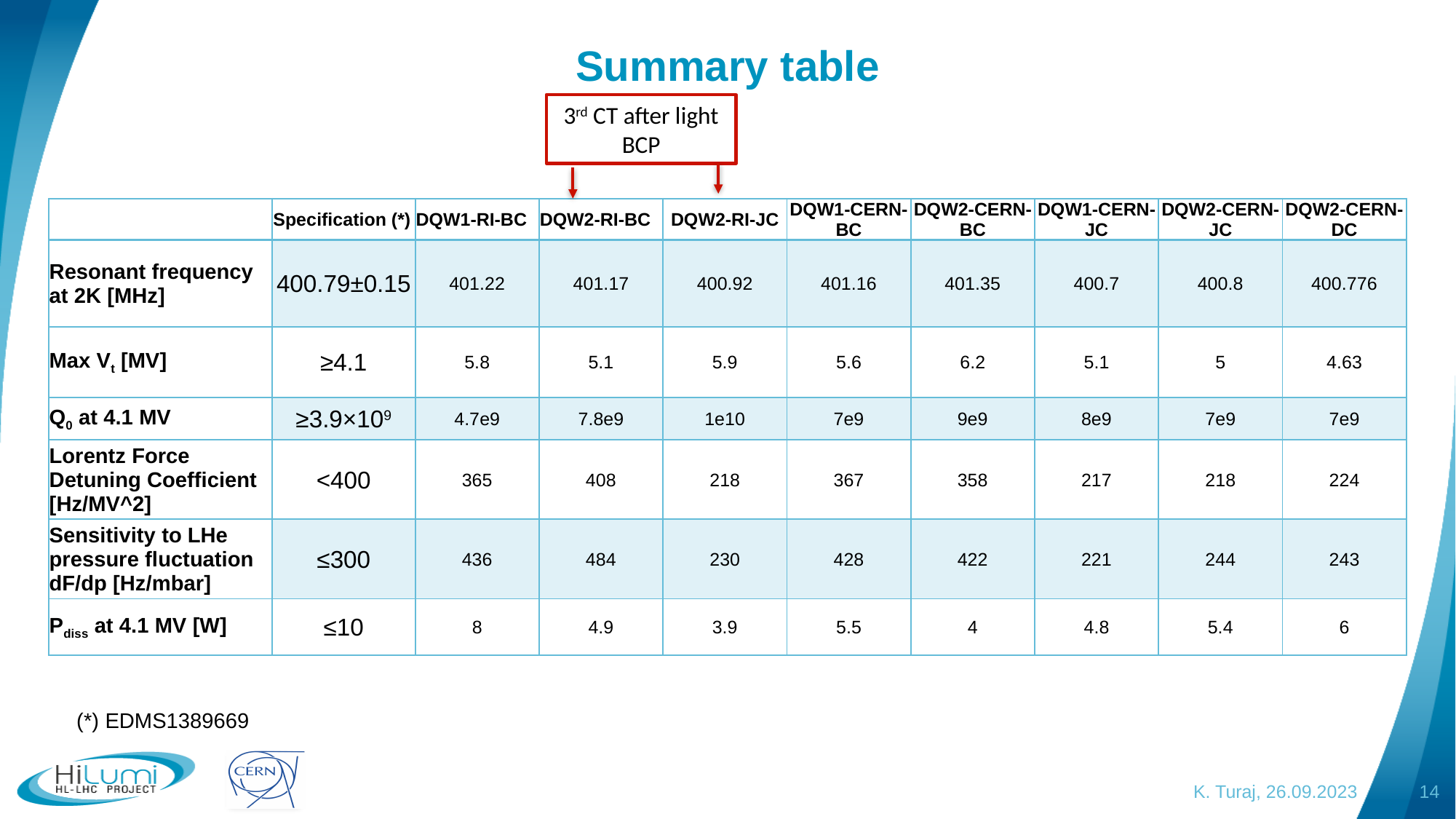

# Summary table
3rd CT after light BCP
|  | Specification (\*) | DQW1-RI-BC | DQW2-RI-BC | DQW2-RI-JC | DQW1-CERN-BC | DQW2-CERN-BC | DQW1-CERN-JC | DQW2-CERN-JC | DQW2-CERN-DC |
| --- | --- | --- | --- | --- | --- | --- | --- | --- | --- |
| Resonant frequency at 2K [MHz] | 400.79±0.15 | 401.22 | 401.17 | 400.92 | 401.16 | 401.35 | 400.7 | 400.8 | 400.776 |
| Max Vt [MV] | ≥4.1 | 5.8 | 5.1 | 5.9 | 5.6 | 6.2 | 5.1 | 5 | 4.63 |
| Q0 at 4.1 MV | ≥3.9×109 | 4.7e9 | 7.8e9 | 1e10 | 7e9 | 9e9 | 8e9 | 7e9 | 7e9 |
| Lorentz Force Detuning Coefficient [Hz/MV^2] | <400 | 365 | 408 | 218 | 367 | 358 | 217 | 218 | 224 |
| Sensitivity to LHe pressure fluctuation dF/dp [Hz/mbar] | ≤300 | 436 | 484 | 230 | 428 | 422 | 221 | 244 | 243 |
| Pdiss at 4.1 MV [W] | ≤10 | 8 | 4.9 | 3.9 | 5.5 | 4 | 4.8 | 5.4 | 6 |
(*) EDMS1389669
K. Turaj, 26.09.2023
14